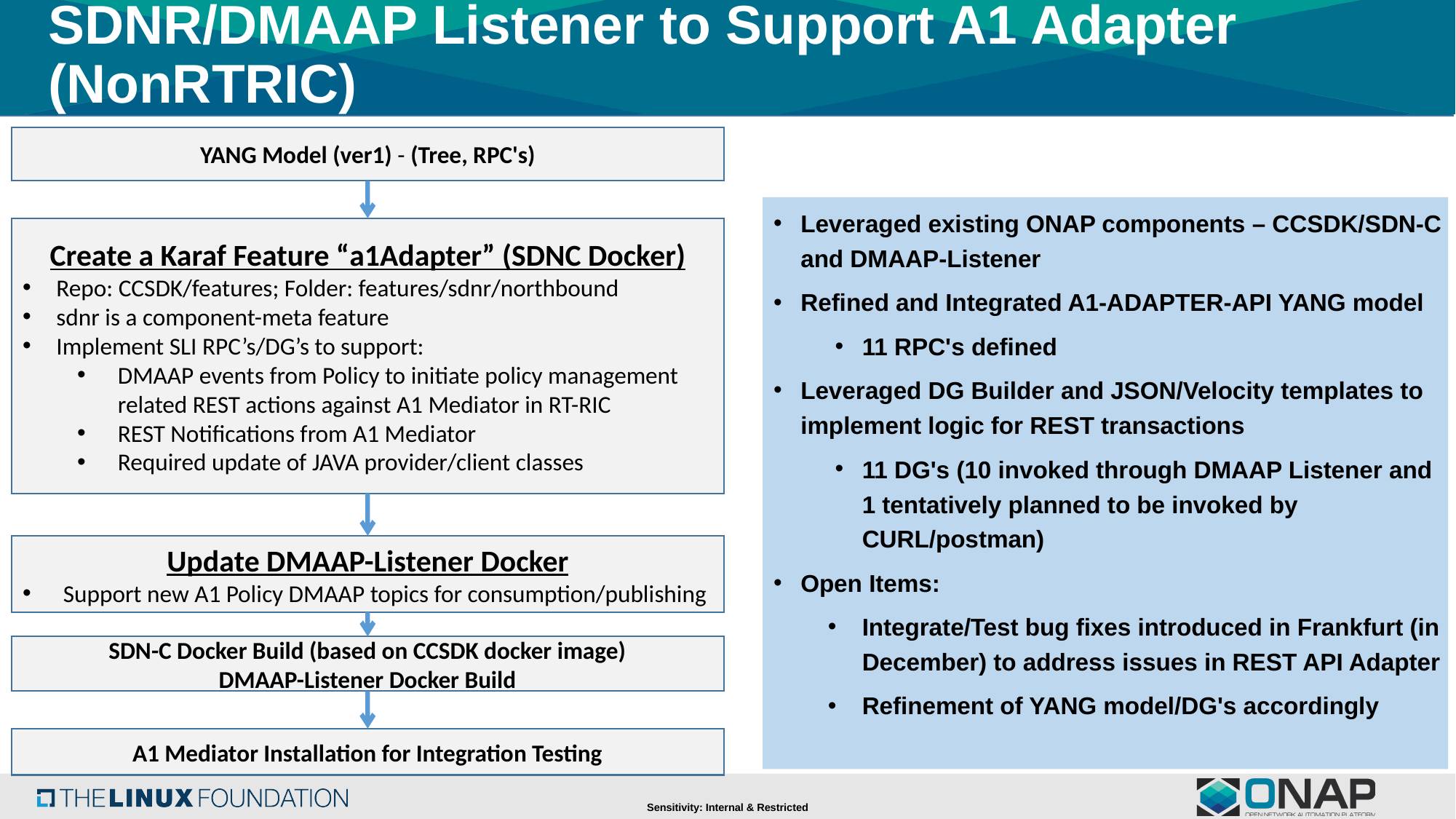

SDNR/DMAAP Listener to Support A1 Adapter (NonRTRIC)
YANG Model (ver1) - (Tree, RPC's)

Leveraged existing ONAP components – CCSDK/SDN-C and DMAAP-Listener
Refined and Integrated A1-ADAPTER-API YANG model
11 RPC's defined
Leveraged DG Builder and JSON/Velocity templates to implement logic for REST transactions
11 DG's (10 invoked through DMAAP Listener and 1 tentatively planned to be invoked by CURL/postman)
Open Items:
Integrate/Test bug fixes introduced in Frankfurt (in December) to address issues in REST API Adapter
Refinement of YANG model/DG's accordingly

Create a Karaf Feature “a1Adapter” (SDNC Docker)
Repo: CCSDK/features; Folder: features/sdnr/northbound
sdnr is a component-meta feature
Implement SLI RPC’s/DG’s to support:
DMAAP events from Policy to initiate policy management related REST actions against A1 Mediator in RT-RIC
REST Notifications from A1 Mediator
Required update of JAVA provider/client classes

Update DMAAP-Listener Docker
Support new A1 Policy DMAAP topics for consumption/publishing

SDN-C Docker Build (based on CCSDK docker image)
DMAAP-Listener Docker Build

A1 Mediator Installation for Integration Testing